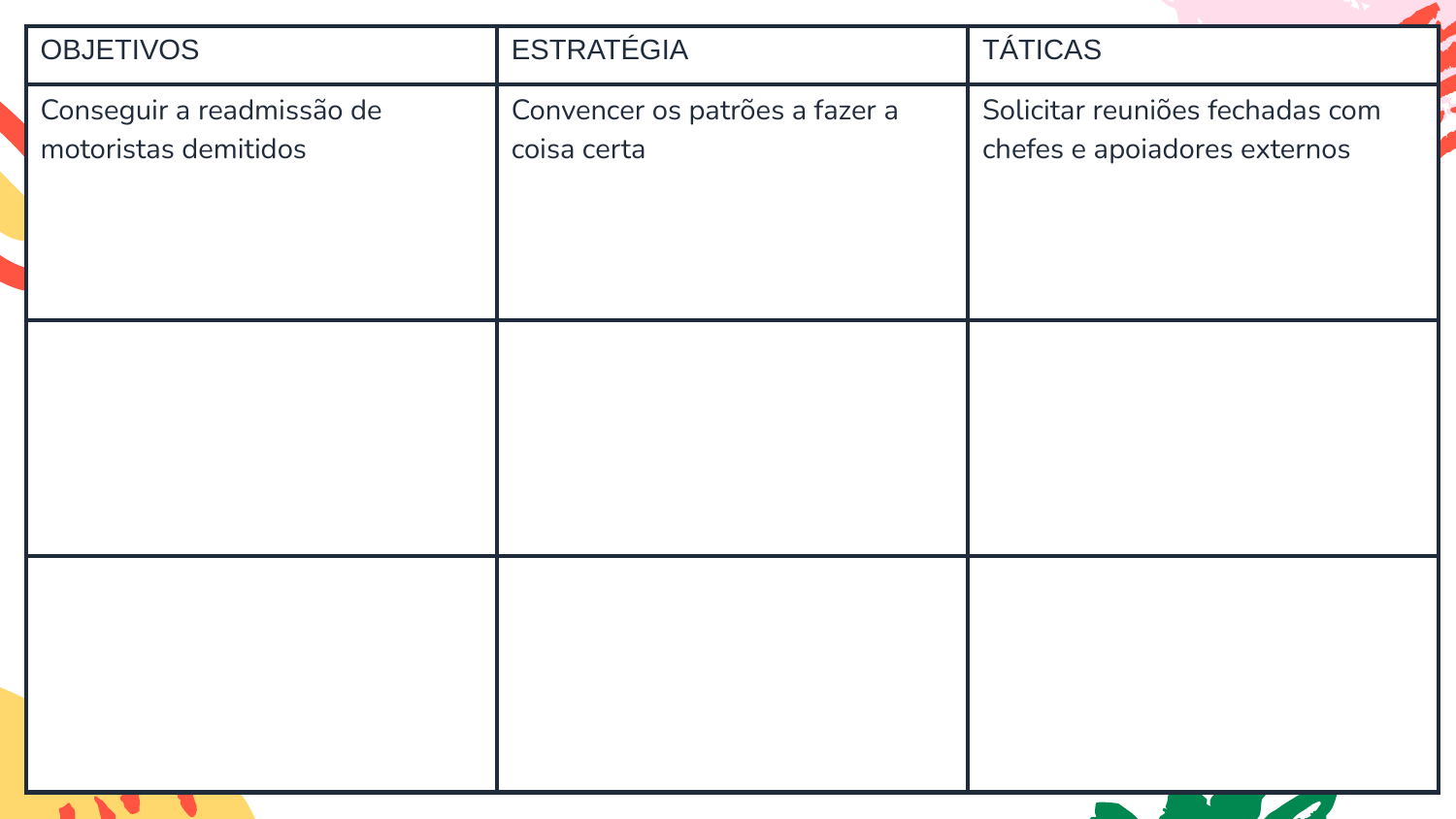

| OBJETIVOS | ESTRATÉGIA | TÁTICAS |
| --- | --- | --- |
| Conseguir a readmissão de motoristas demitidos | Convencer os patrões a fazer a coisa certa | Solicitar reuniões fechadas com chefes e apoiadores externos |
|  |  |  |
|  |  |  |